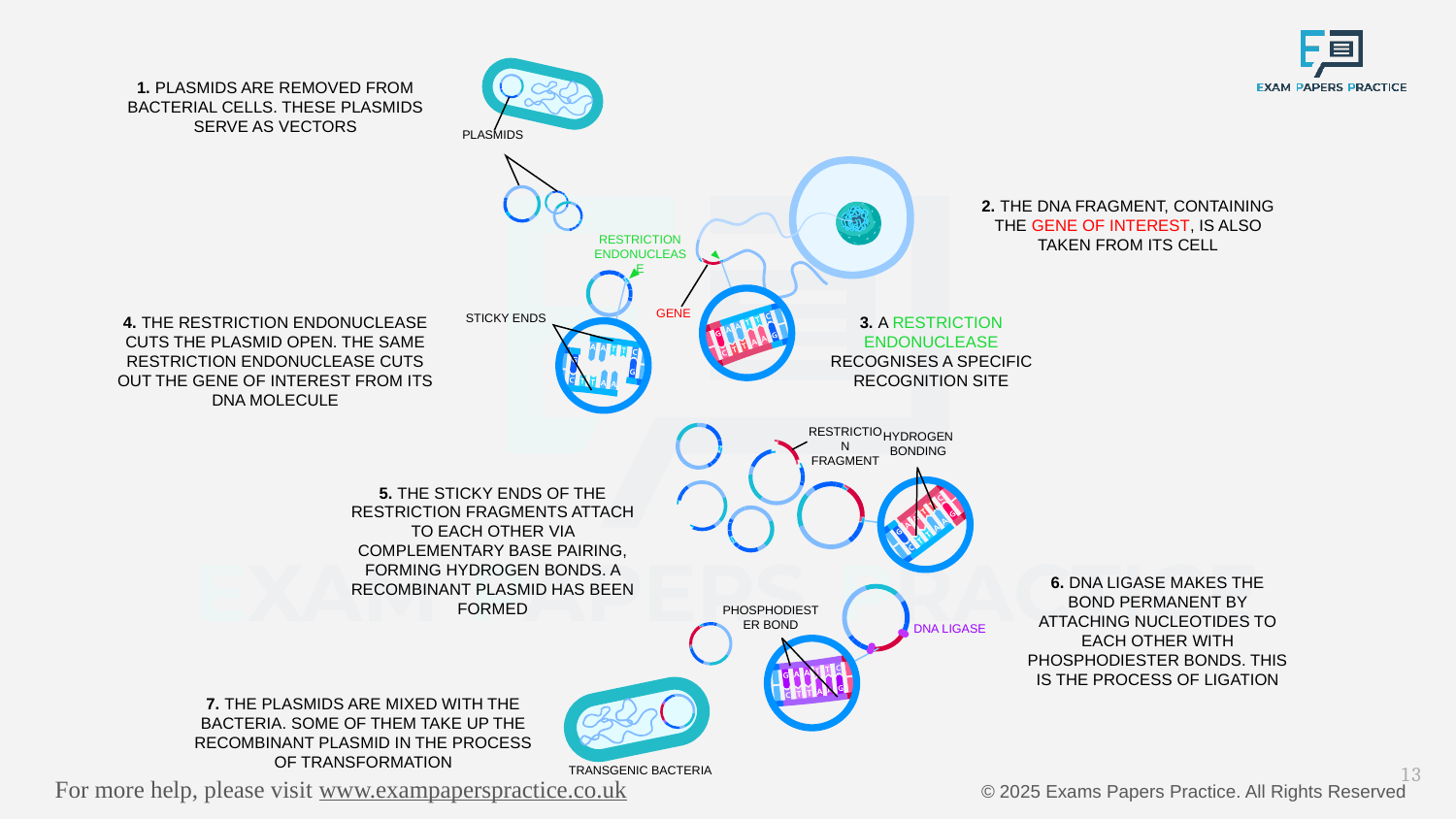

1. PLASMIDS ARE REMOVED FROM BACTERIAL CELLS. THESE PLASMIDS SERVE AS VECTORS

PLASMIDS
2. THE DNA FRAGMENT, CONTAINING THE GENE OF INTEREST, IS ALSO TAKEN FROM ITS CELL
RESTRICTION ENDONUCLEASE
4. THE RESTRICTION ENDONUCLEASE CUTS THE PLASMID OPEN. THE SAME RESTRICTION ENDONUCLEASE CUTS OUT THE GENE OF INTEREST FROM ITS DNA MOLECULE
GENE
3. A RESTRICTION ENDONUCLEASE RECOGNISES A SPECIFIC RECOGNITION SITE
STICKY ENDS
RESTRICTION FRAGMENT
HYDROGEN BONDING
5. THE STICKY ENDS OF THE RESTRICTION FRAGMENTS ATTACH TO EACH OTHER VIA COMPLEMENTARY BASE PAIRING, FORMING HYDROGEN BONDS. A RECOMBINANT PLASMID HAS BEEN FORMED
6. DNA LIGASE MAKES THE BOND PERMANENT BY ATTACHING NUCLEOTIDES TO EACH OTHER WITH PHOSPHODIESTER BONDS. THIS IS THE PROCESS OF LIGATION
PHOSPHODIESTER BOND
DNA LIGASE
7. THE PLASMIDS ARE MIXED WITH THE BACTERIA. SOME OF THEM TAKE UP THE RECOMBINANT PLASMID IN THE PROCESS OF TRANSFORMATION
13
TRANSGENIC BACTERIA